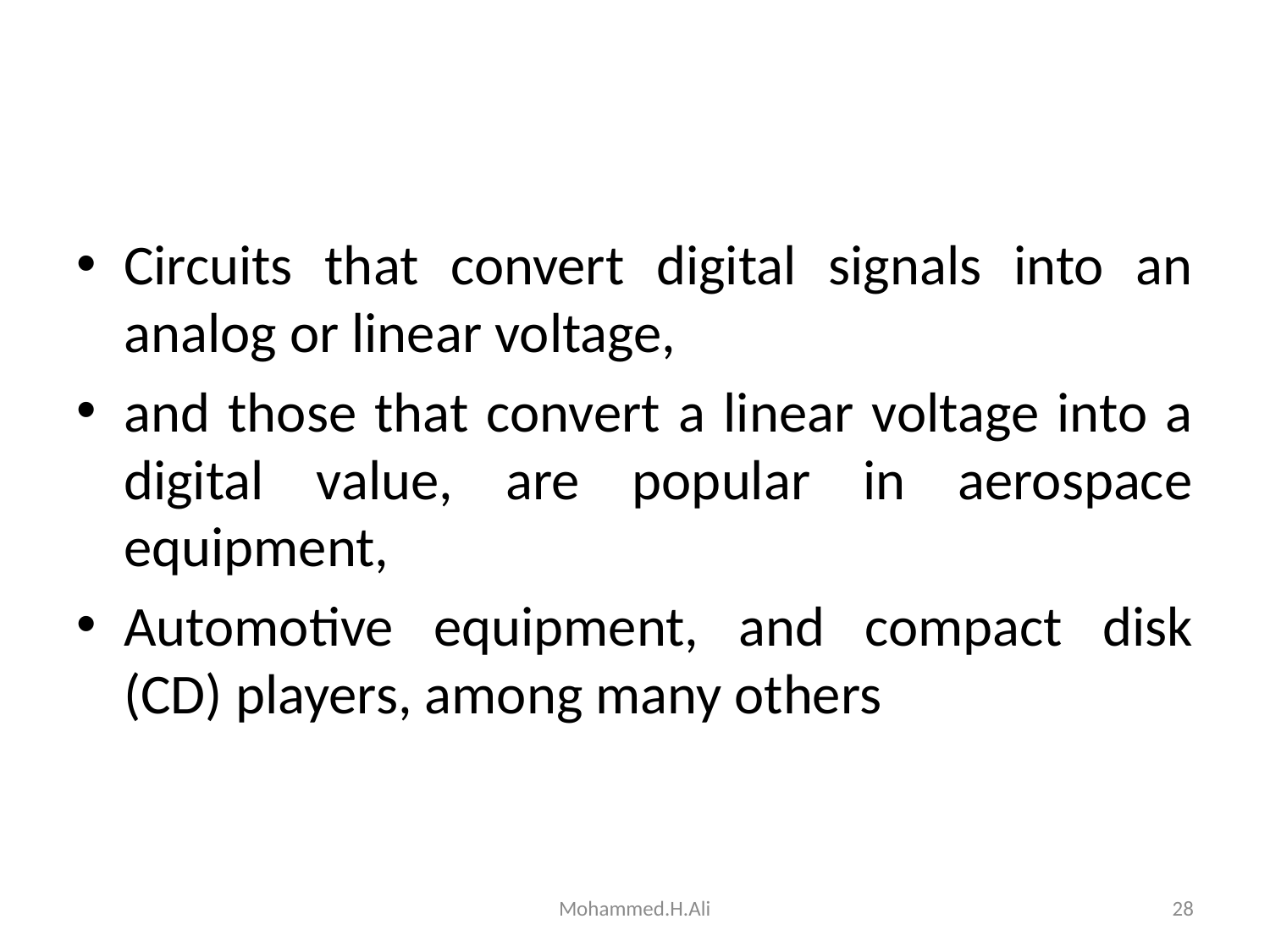

#
Circuits that convert digital signals into an analog or linear voltage,
and those that convert a linear voltage into a digital value, are popular in aerospace equipment,
Automotive equipment, and compact disk (CD) players, among many others
Mohammed.H.Ali
28